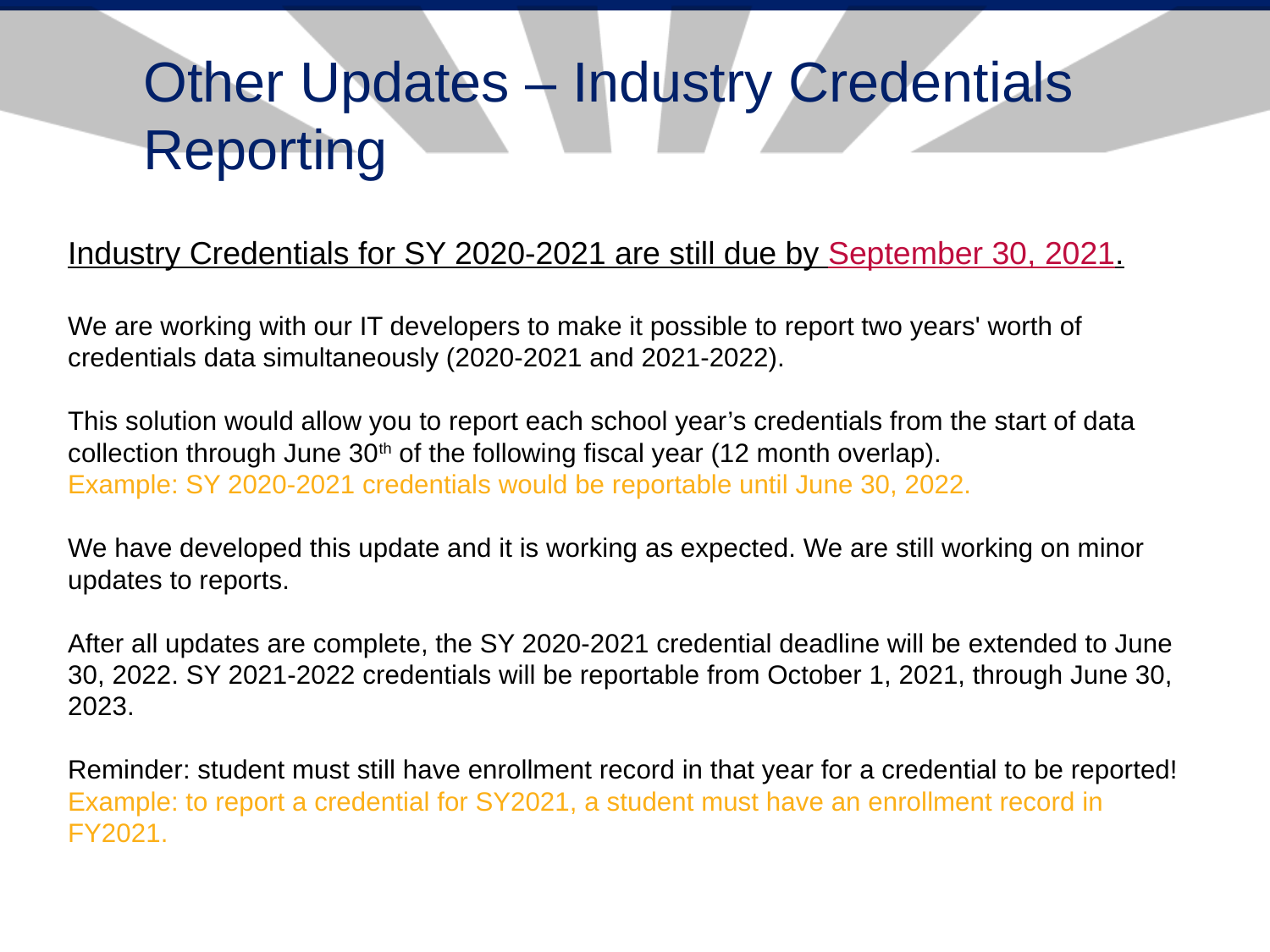

# Other Updates – Industry Credentials Reporting
Industry Credentials for SY 2020-2021 are still due by September 30, 2021.

We are working with our IT developers to make it possible to report two years' worth of credentials data simultaneously (2020-2021 and 2021-2022).

This solution would allow you to report each school year’s credentials from the start of data collection through June 30th of the following fiscal year (12 month overlap).
Example: SY 2020-2021 credentials would be reportable until June 30, 2022.

We have developed this update and it is working as expected. We are still working on minor updates to reports.

After all updates are complete, the SY 2020-2021 credential deadline will be extended to June 30, 2022. SY 2021-2022 credentials will be reportable from October 1, 2021, through June 30, 2023.

Reminder: student must still have enrollment record in that year for a credential to be reported!
Example: to report a credential for SY2021, a student must have an enrollment record in FY2021.